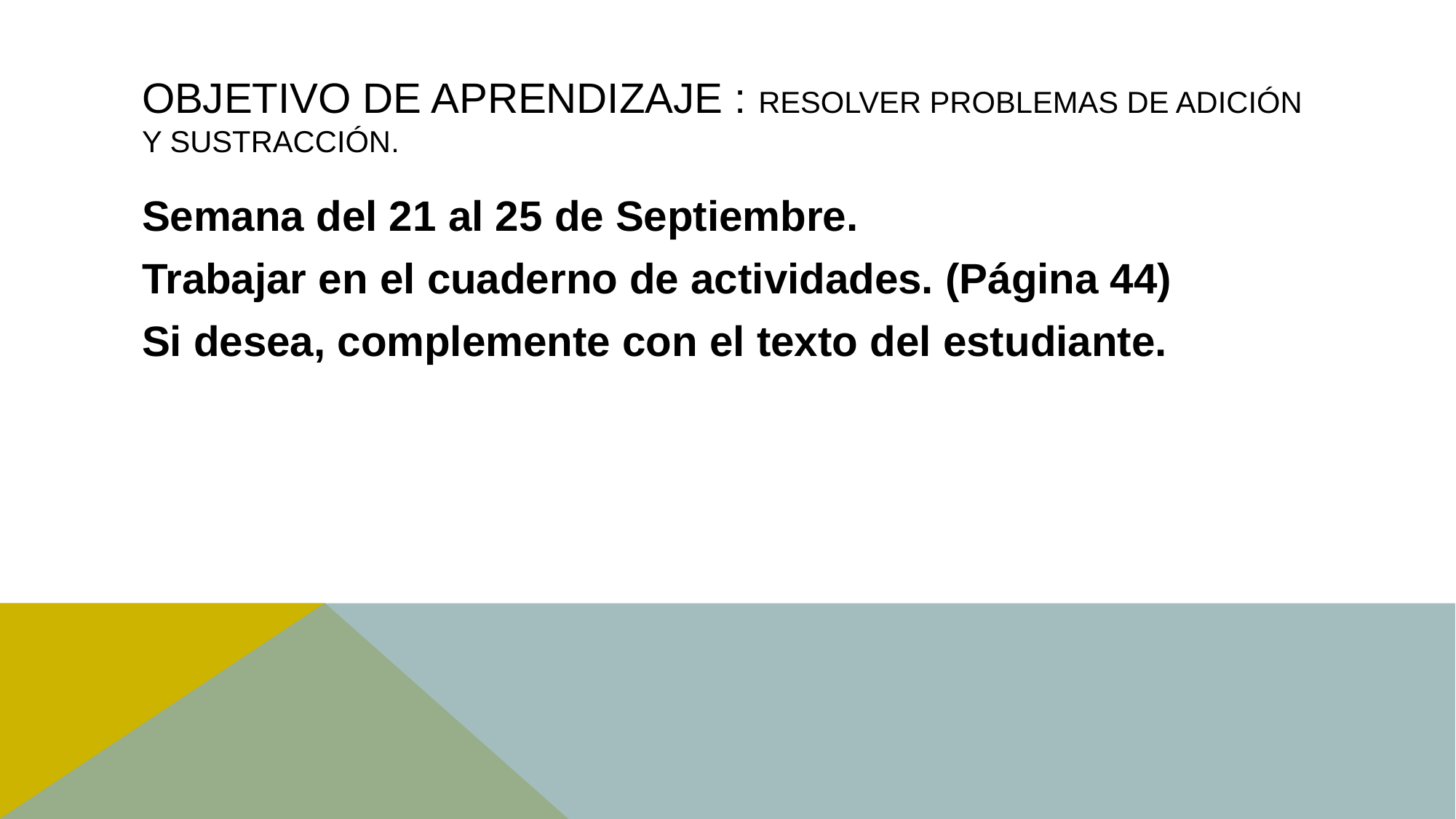

# Objetivo de aprendizaje : Resolver problemas de adición y sustracción.
Semana del 21 al 25 de Septiembre.
Trabajar en el cuaderno de actividades. (Página 44)
Si desea, complemente con el texto del estudiante.